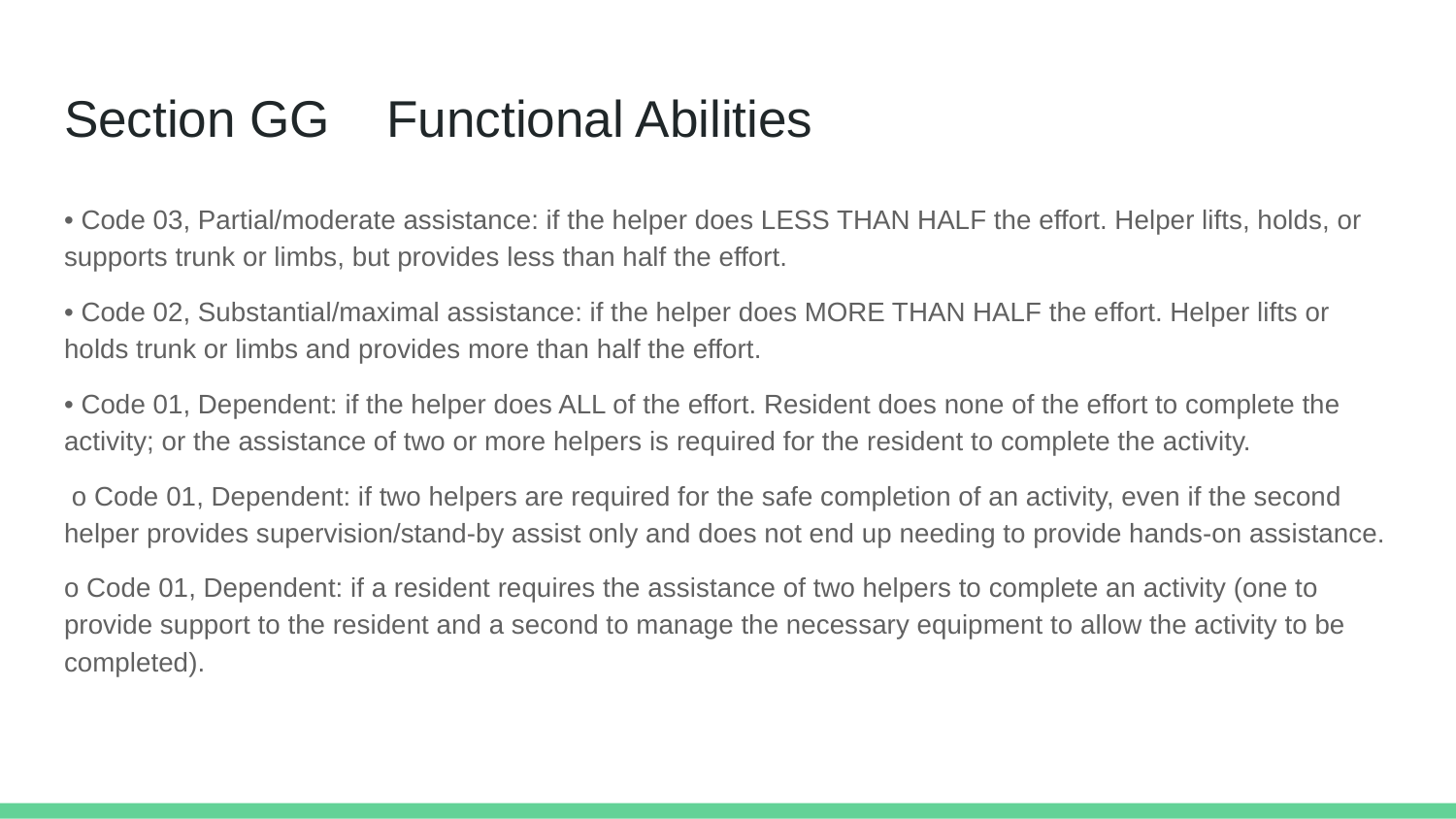

# Section GG    Functional Abilities

• Code 03, Partial/moderate assistance: if the helper does LESS THAN HALF the effort. Helper lifts, holds, or supports trunk or limbs, but provides less than half the effort.
• Code 02, Substantial/maximal assistance: if the helper does MORE THAN HALF the effort. Helper lifts or holds trunk or limbs and provides more than half the effort.
• Code 01, Dependent: if the helper does ALL of the effort. Resident does none of the effort to complete the activity; or the assistance of two or more helpers is required for the resident to complete the activity.
 o Code 01, Dependent: if two helpers are required for the safe completion of an activity, even if the second helper provides supervision/stand-by assist only and does not end up needing to provide hands-on assistance.
o Code 01, Dependent: if a resident requires the assistance of two helpers to complete an activity (one to provide support to the resident and a second to manage the necessary equipment to allow the activity to be completed).